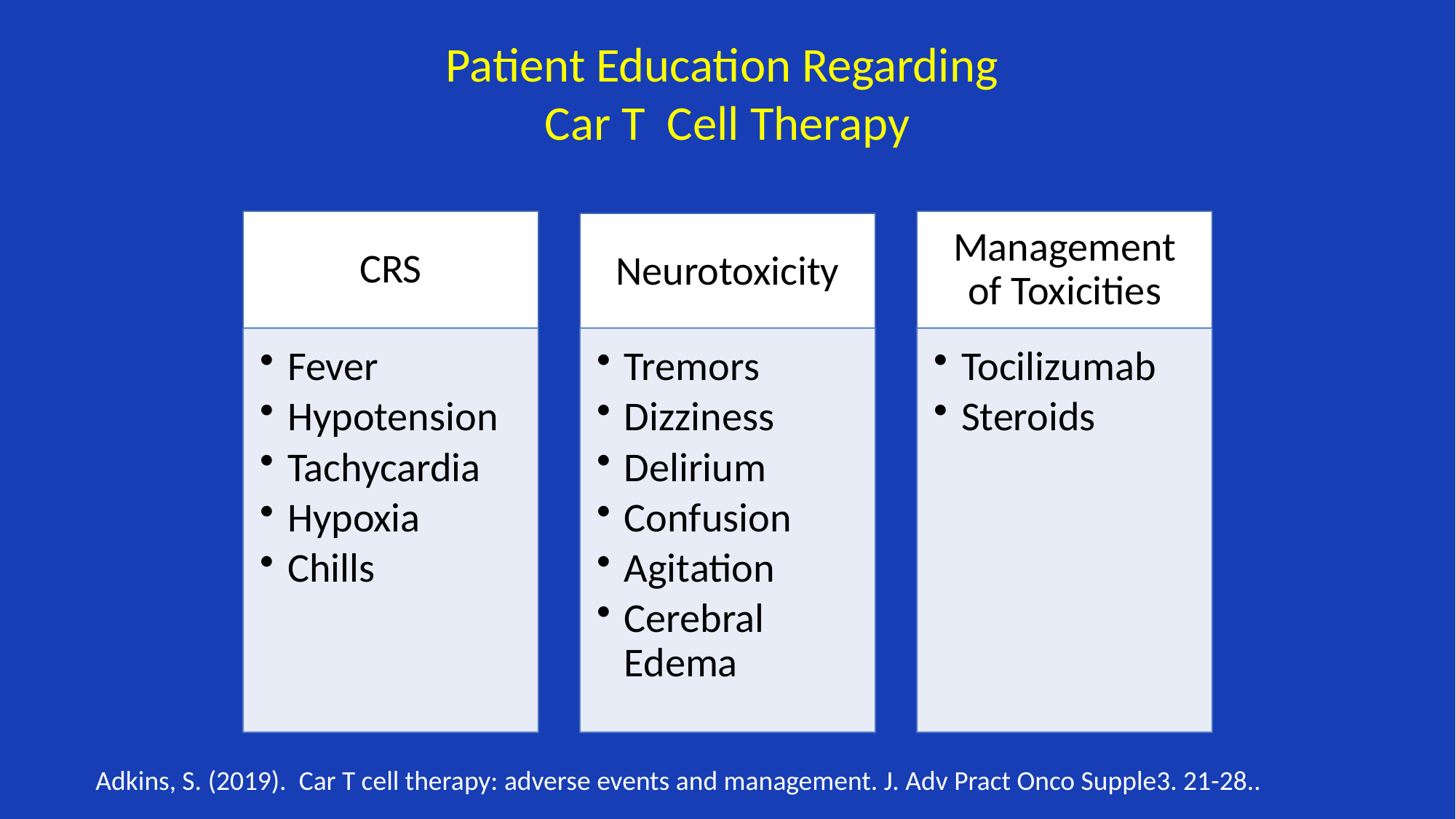

Patient Education Regarding
Car T  Cell Therapy
CRS
Fever
Hypotension
Tachycardia
Hypoxia
Chills
Neurotoxicity
Tremors
Dizziness
Delirium
Confusion
Agitation
Cerebral Edema
Management of Toxicities
Tocilizumab
Steroids
Adkins, S. (2019).  Car T cell therapy: adverse events and management. J. Adv Pract Onco Supple3. 21-28..